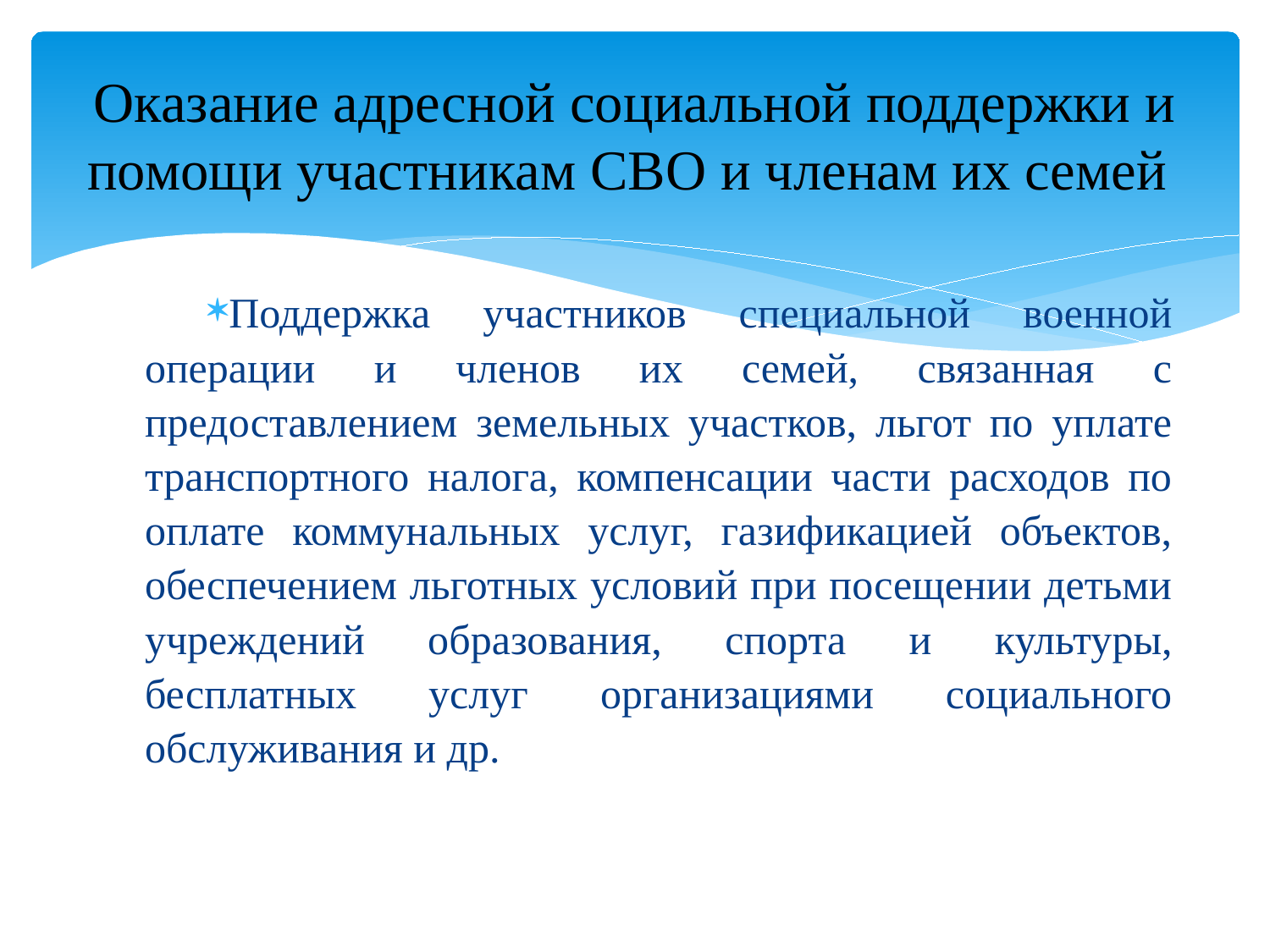

# Оказание адресной социальной поддержки и помощи участникам СВО и членам их семей
Поддержка участников специальной военной операции и членов их семей, связанная с предоставлением земельных участков, льгот по уплате транспортного налога, компенсации части расходов по оплате коммунальных услуг, газификацией объектов, обеспечением льготных условий при посещении детьми учреждений образования, спорта и культуры, бесплатных услуг организациями социального обслуживания и др.